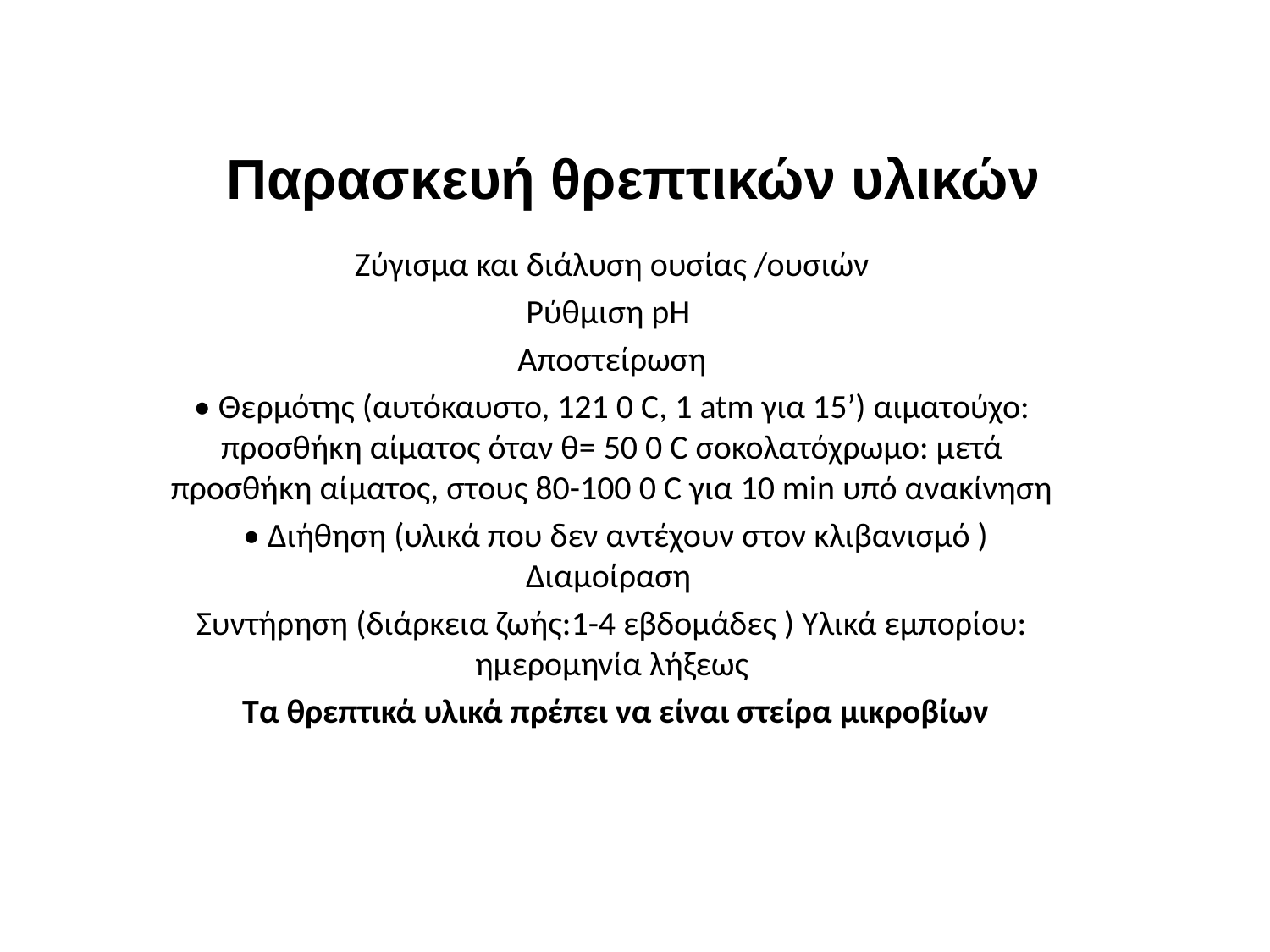

# Παρασκευή θρεπτικών υλικών
Ζύγισμα και διάλυση ουσίας /ουσιών
Ρύθμιση pH
 Αποστείρωση
• Θερμότης (αυτόκαυστο, 121 0 C, 1 atm για 15’) αιματούχο: προσθήκη αίματος όταν θ= 50 0 C σοκολατόχρωμο: μετά προσθήκη αίματος, στους 80-100 0 C για 10 min υπό ανακίνηση
 • Διήθηση (υλικά που δεν αντέχουν στον κλιβανισμό ) ∆ιαμοίραση
Συντήρηση (διάρκεια ζωής:1-4 εβδομάδες ) Υλικά εμπορίου: ημερομηνία λήξεως
 Τα θρεπτικά υλικά πρέπει να είναι στείρα μικροβίων